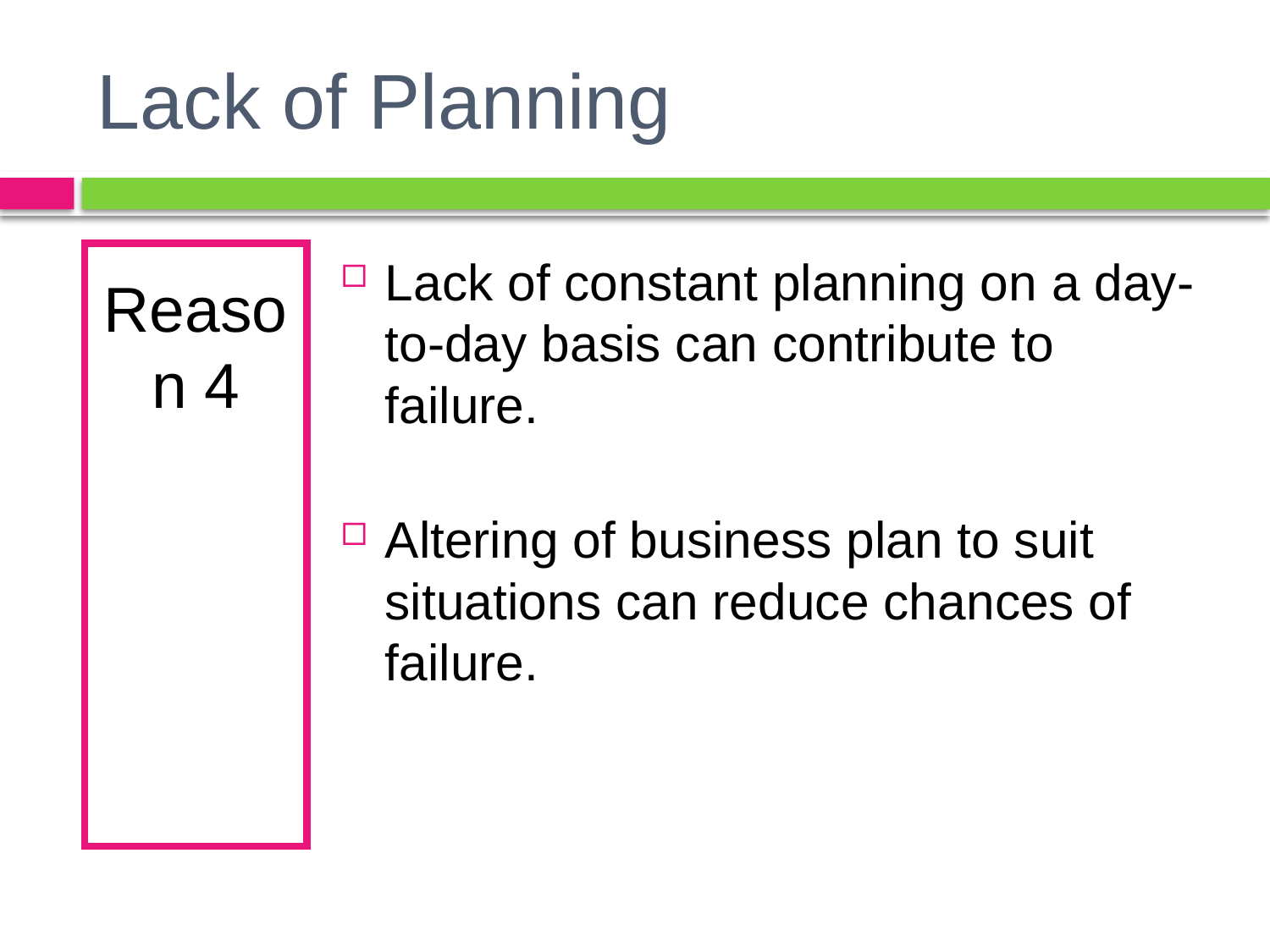

# Lack of Planning
Reason 4
Lack of constant planning on a day-to-day basis can contribute to failure.
Altering of business plan to suit situations can reduce chances of failure.